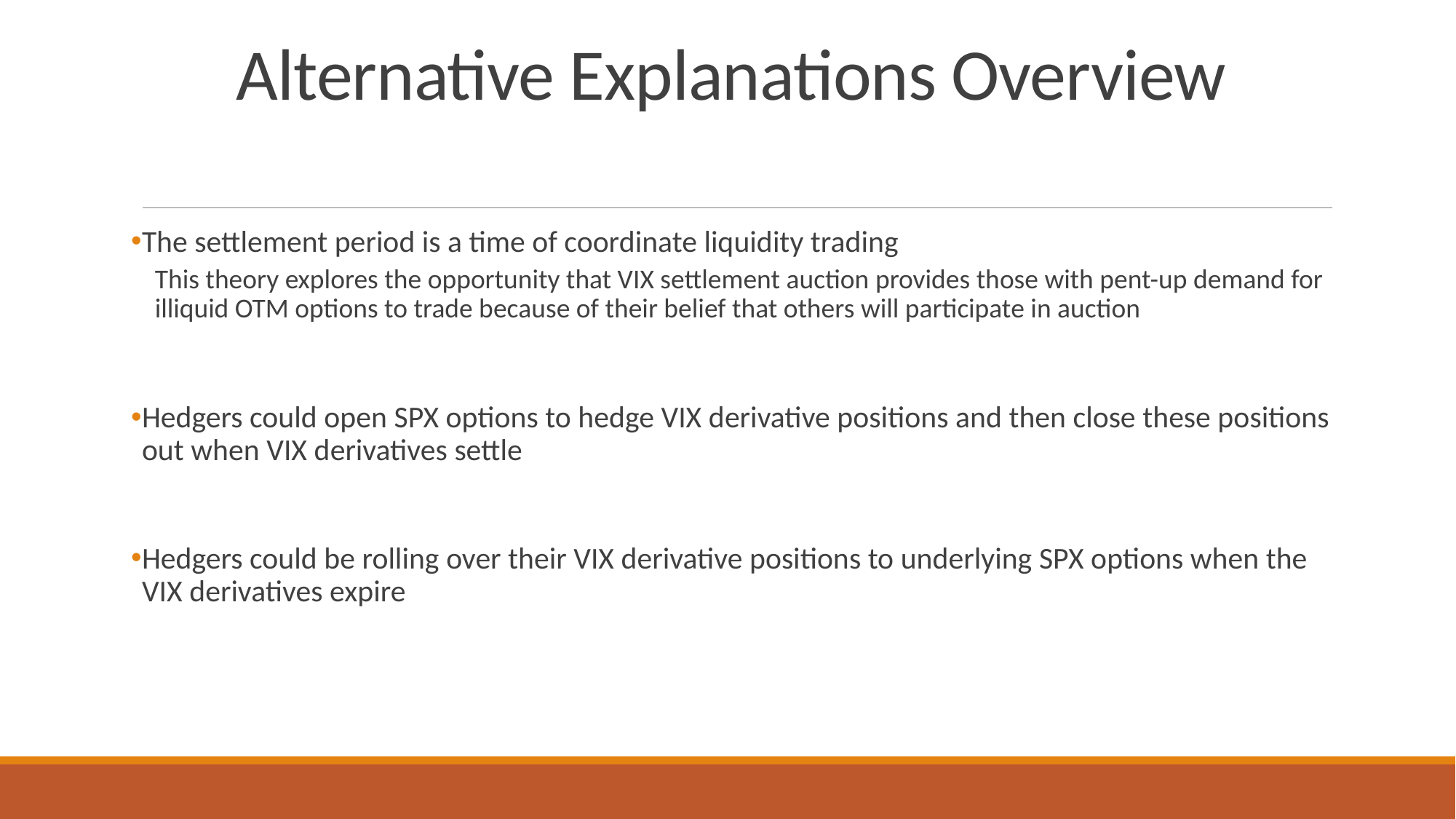

# Alternative Explanations Overview
The settlement period is a time of coordinate liquidity trading
This theory explores the opportunity that VIX settlement auction provides those with pent-up demand for illiquid OTM options to trade because of their belief that others will participate in auction

Hedgers could open SPX options to hedge VIX derivative positions and then close these positions out when VIX derivatives settle

Hedgers could be rolling over their VIX derivative positions to underlying SPX options when the VIX derivatives expire